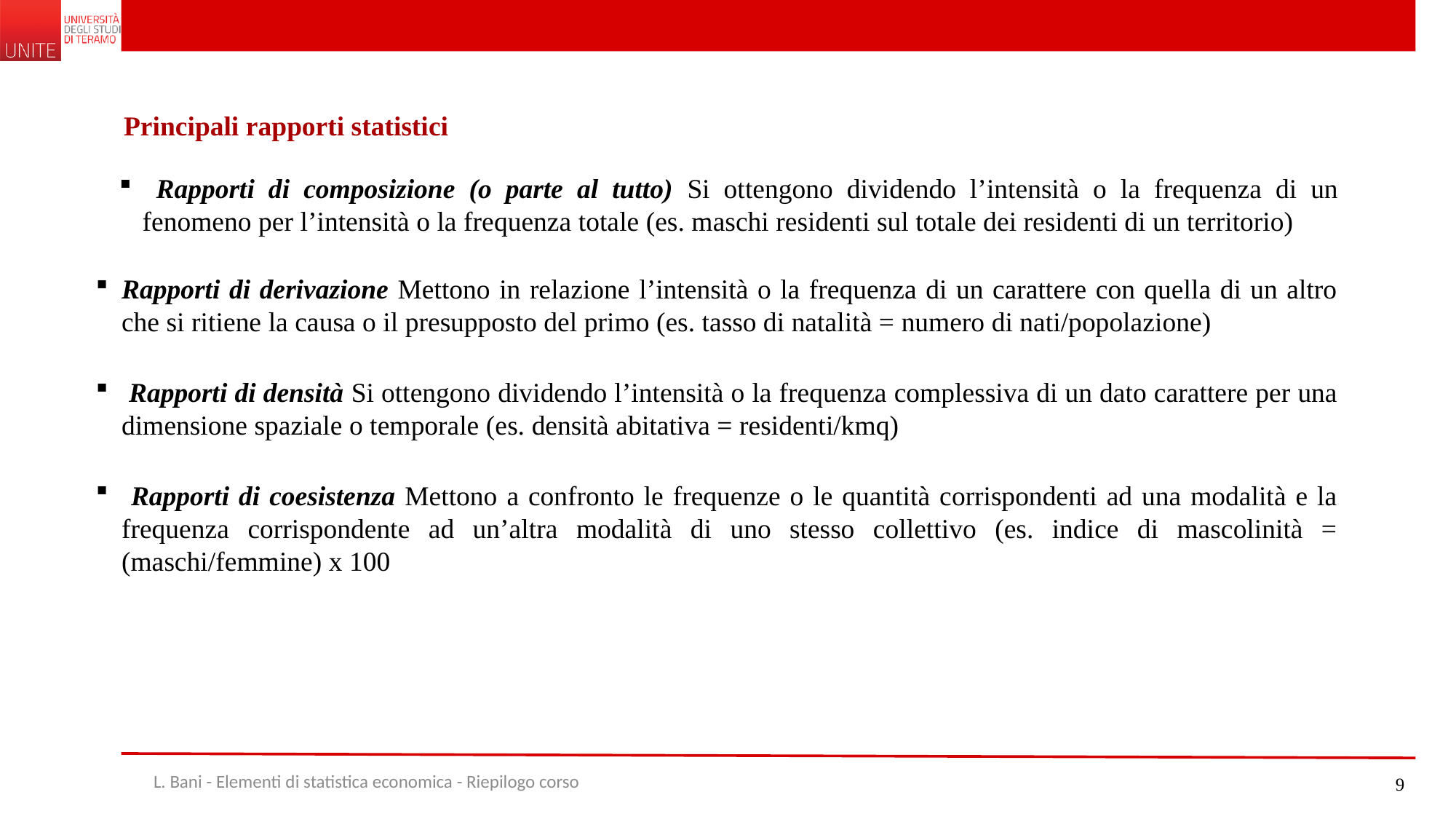

Principali rapporti statistici
 Rapporti di composizione (o parte al tutto) Si ottengono dividendo l’intensità o la frequenza di un fenomeno per l’intensità o la frequenza totale (es. maschi residenti sul totale dei residenti di un territorio)
Rapporti di derivazione Mettono in relazione l’intensità o la frequenza di un carattere con quella di un altro che si ritiene la causa o il presupposto del primo (es. tasso di natalità = numero di nati/popolazione)
 Rapporti di densità Si ottengono dividendo l’intensità o la frequenza complessiva di un dato carattere per una dimensione spaziale o temporale (es. densità abitativa = residenti/kmq)
 Rapporti di coesistenza Mettono a confronto le frequenze o le quantità corrispondenti ad una modalità e la frequenza corrispondente ad un’altra modalità di uno stesso collettivo (es. indice di mascolinità = (maschi/femmine) x 100
L. Bani - Elementi di statistica economica - Riepilogo corso
9